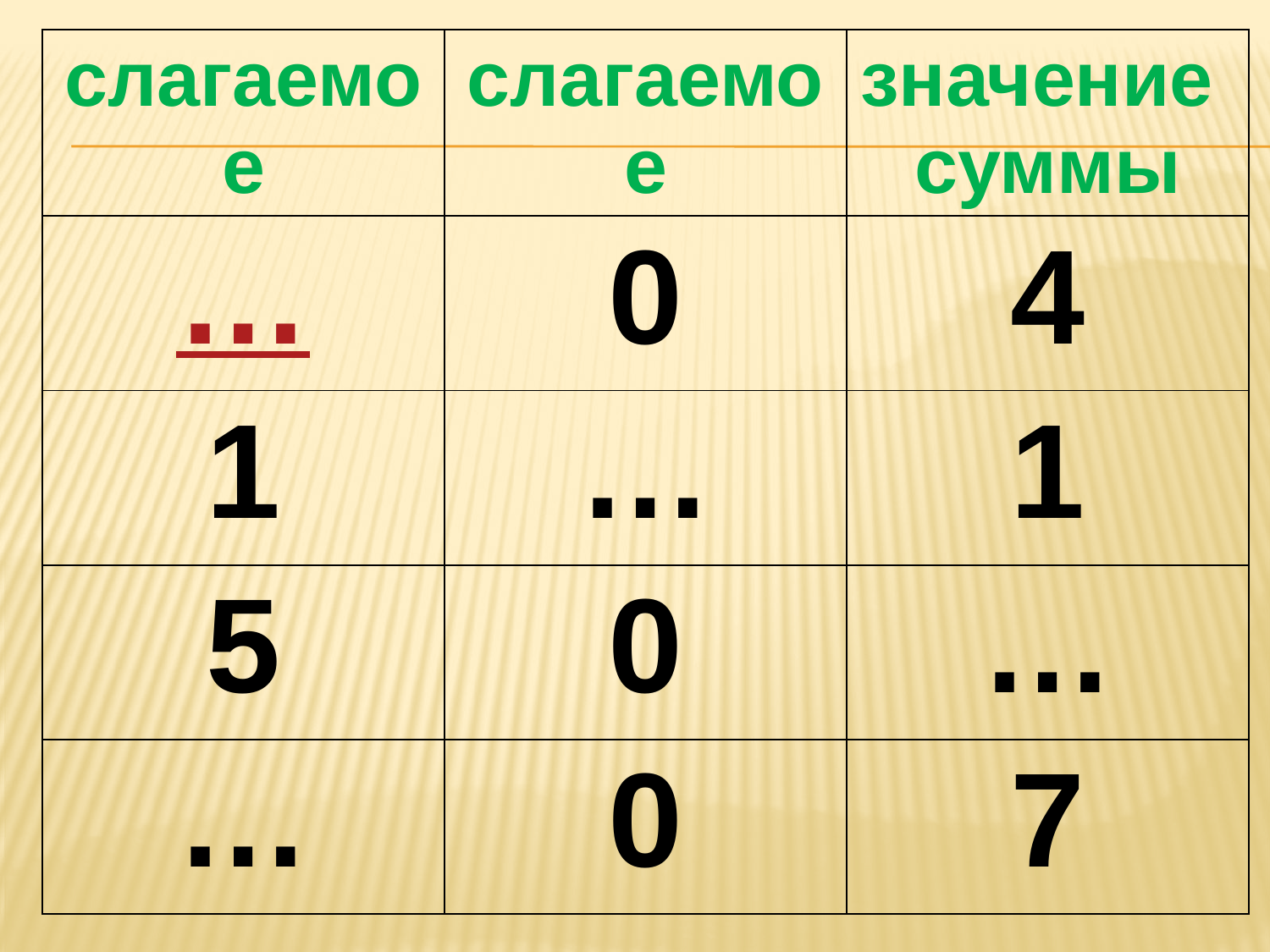

| слагаемое | слагаемое | значение суммы |
| --- | --- | --- |
| … | 0 | 4 |
| 1 | … | 1 |
| 5 | 0 | … |
| … | 0 | 7 |